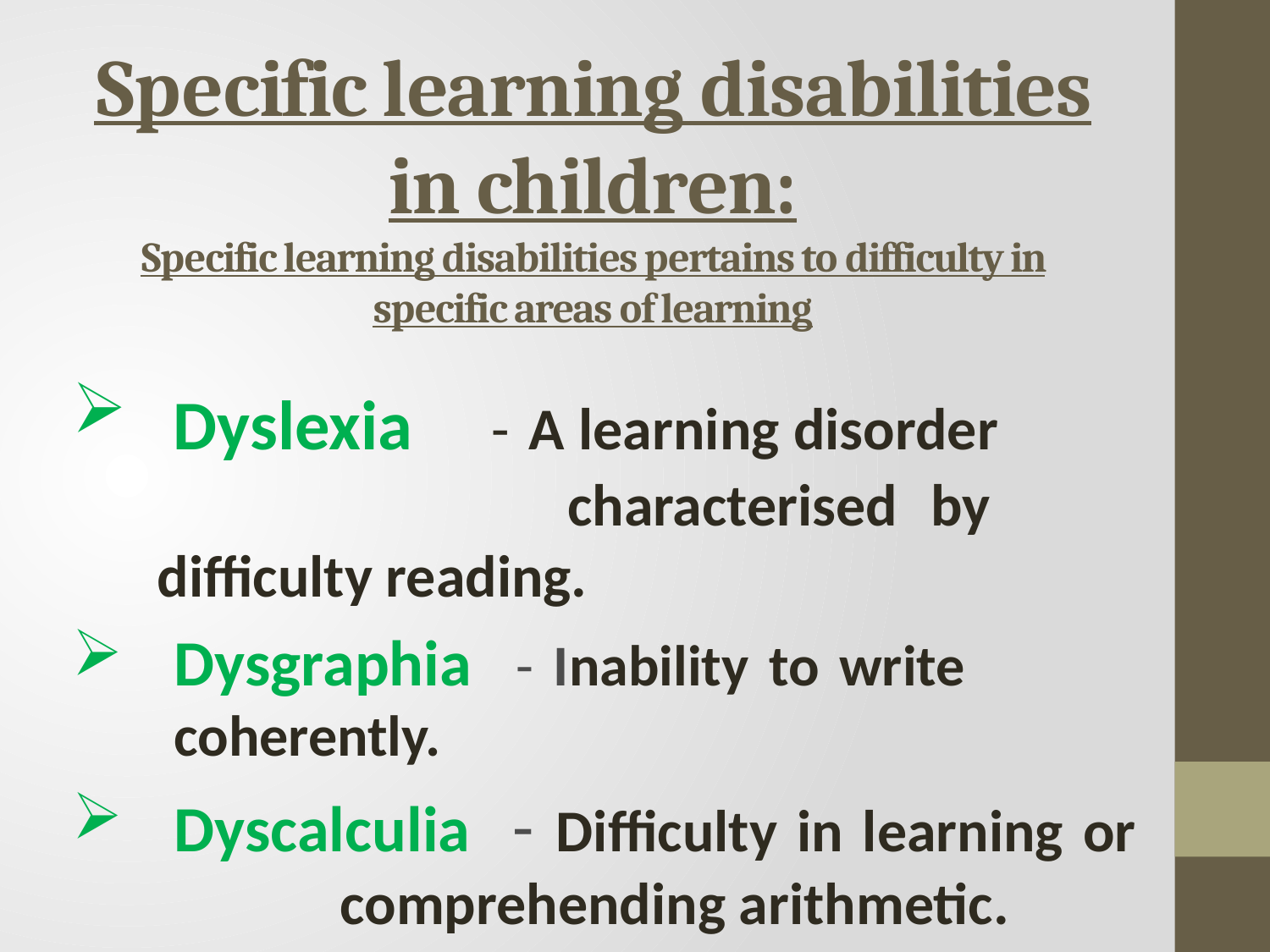

# Specific learning disabilities in children: Specific learning disabilities pertains to difficulty in specific areas of learning
 Dyslexia    - A learning disorder            			  	   characterised by 					   difficulty reading.
Dysgraphia  - Inability to write 					   coherently.
Dyscalculia  - Difficulty in learning or 				   comprehending arithmetic.